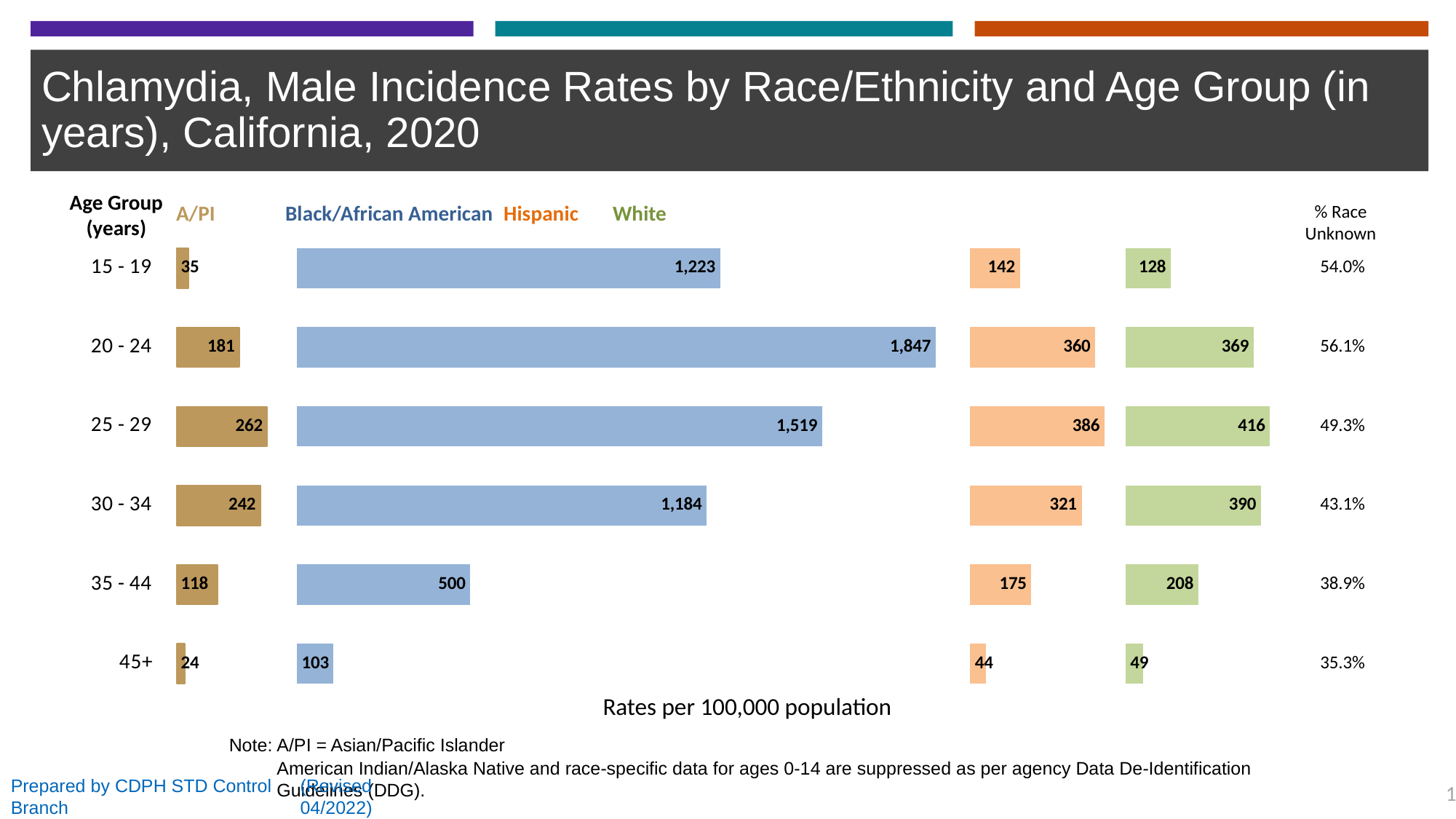

# Chlamydia, Male Incidence Rates by Race/Ethnicity and Age Group (in years), California, 2020

### Chart

| Category | Asian/PI | API-buffer | Black | Black-buffer | Hispanic  | Hispanic-buffer | White | White-buffer | % Unknown |
|---|---|---|---|---|---|---|---|---|---|
| 15 - 19    | 35.1 | 314.9 | 1223.0 | 727.0 | 141.5 | 308.5 | 128.4 | 421.6 | 0.54 |
| 20 - 24    | 181.0 | 169.0 | 1847.3 | 102.70000000000005 | 359.7 | 90.30000000000001 | 368.5 | 181.5 | 0.561 |
| 25 - 29    | 261.9 | 88.10000000000002 | 1518.7 | 431.29999999999995 | 385.9 | 64.10000000000002 | 415.9 | 134.10000000000002 | 0.493 |
| 30 - 34    | 242.3 | 107.69999999999999 | 1183.8 | 766.2 | 320.9 | 129.10000000000002 | 389.9 | 160.10000000000002 | 0.431 |
| 35 - 44    | 117.7 | 232.3 | 499.9 | 1450.1 | 174.9 | 275.1 | 208.2 | 341.8 | 0.389 |
| 45+    | 24.3 | 325.7 | 102.5 | 1847.5 | 43.5 | 406.5 | 49.0 | 501.0 | 0.353 |
Age Group
(years)
A/PI	Black/African American 	Hispanic	White
% Race
Unknown
Rates per 100,000 population
Note:	A/PI = Asian/Pacific Islander
	American Indian/Alaska Native and race-specific data for ages 0-14 are suppressed as per agency Data De-Identification Guidelines (DDG).
(Revised 04/2022)